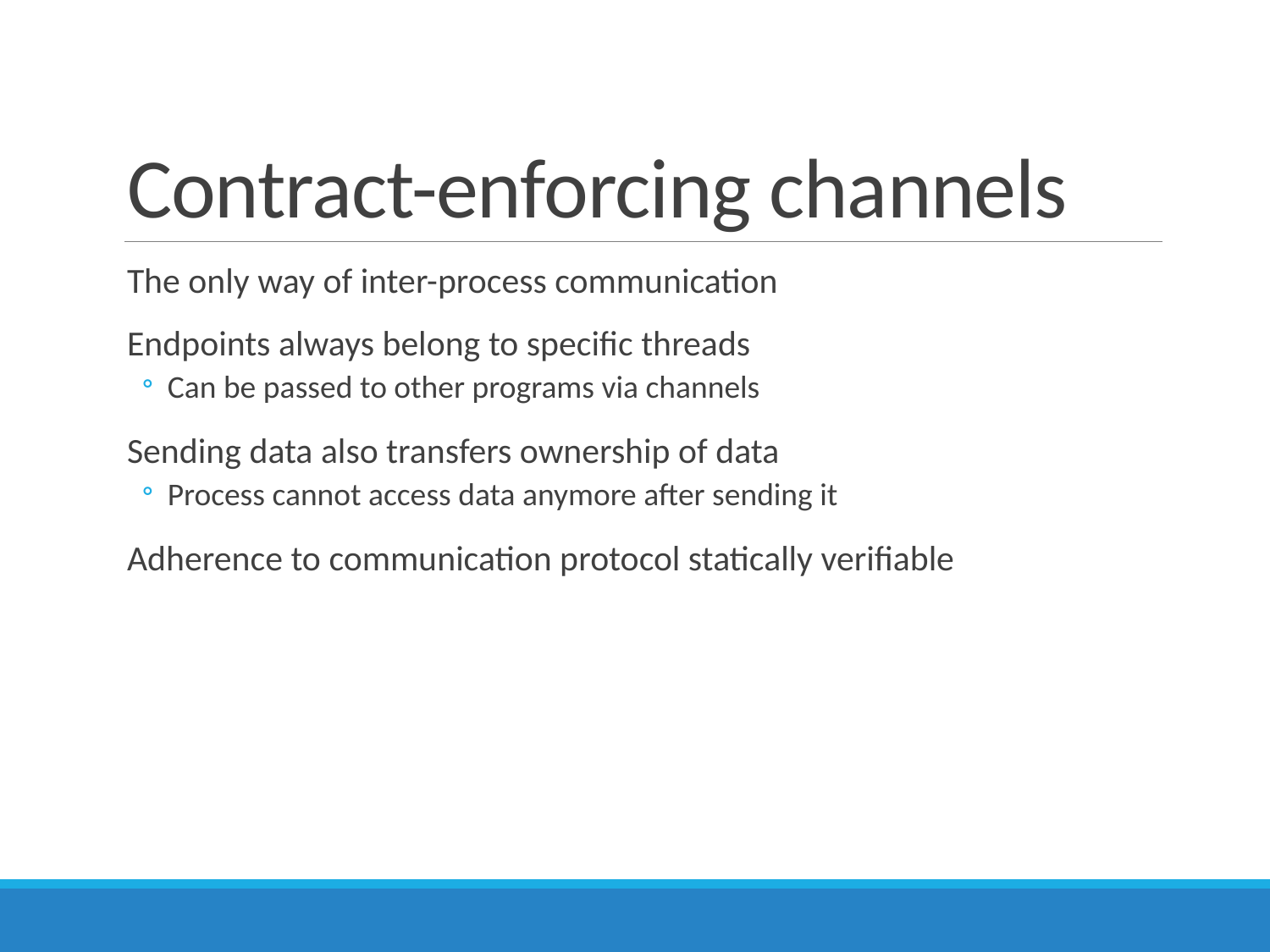

# Contract-enforcing channels
The only way of inter-process communication
Endpoints always belong to specific threads
Can be passed to other programs via channels
Sending data also transfers ownership of data
Process cannot access data anymore after sending it
Adherence to communication protocol statically verifiable